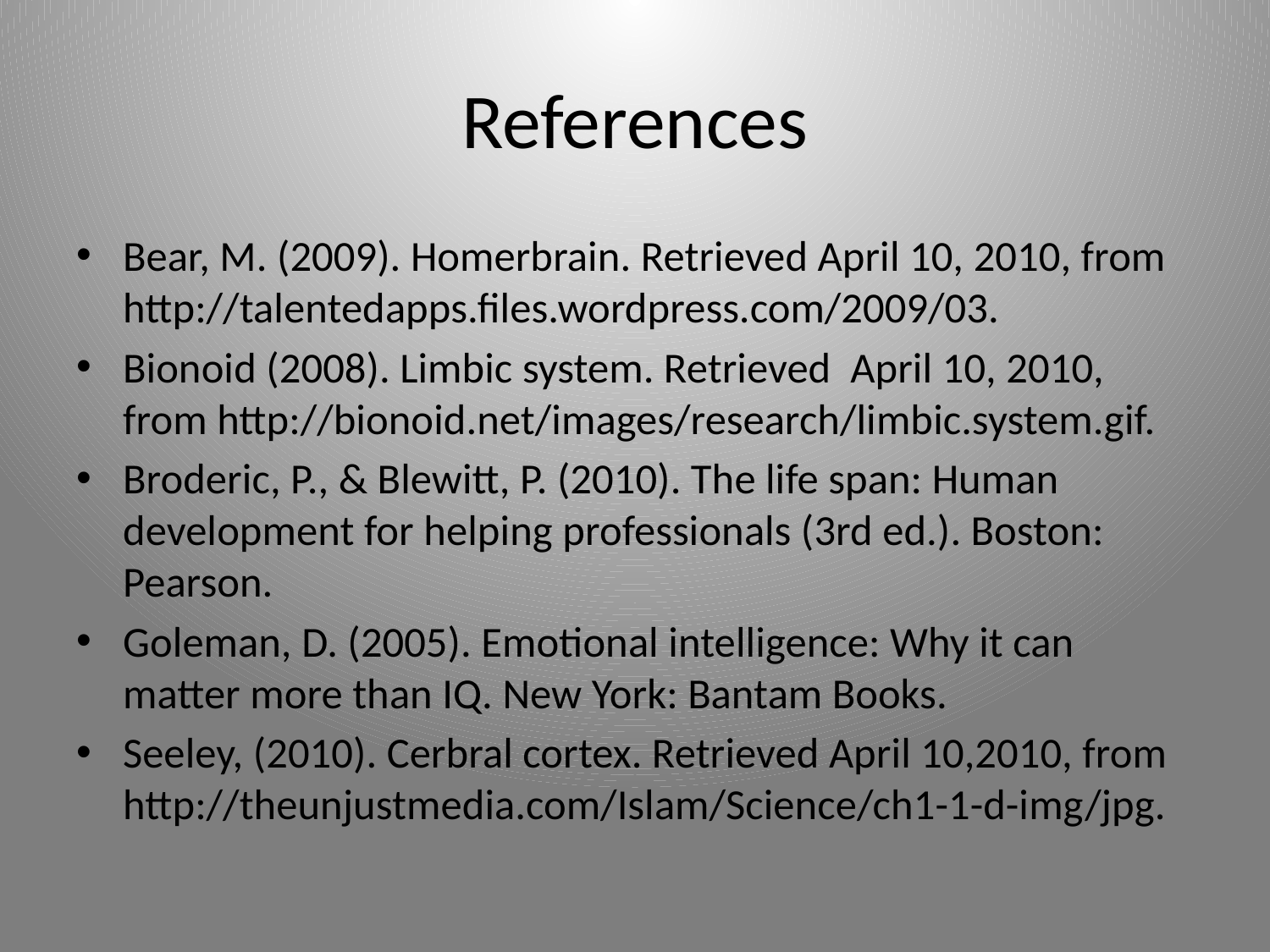

# References
Bear, M. (2009). Homerbrain. Retrieved April 10, 2010, from http://talentedapps.files.wordpress.com/2009/03.
Bionoid (2008). Limbic system. Retrieved  April 10, 2010, from http://bionoid.net/images/research/limbic.system.gif.
Broderic, P., & Blewitt, P. (2010). The life span: Human development for helping professionals (3rd ed.). Boston: Pearson.
Goleman, D. (2005). Emotional intelligence: Why it can matter more than IQ. New York: Bantam Books.
Seeley, (2010). Cerbral cortex. Retrieved April 10,2010, from http://theunjustmedia.com/Islam/Science/ch1-1-d-img/jpg.